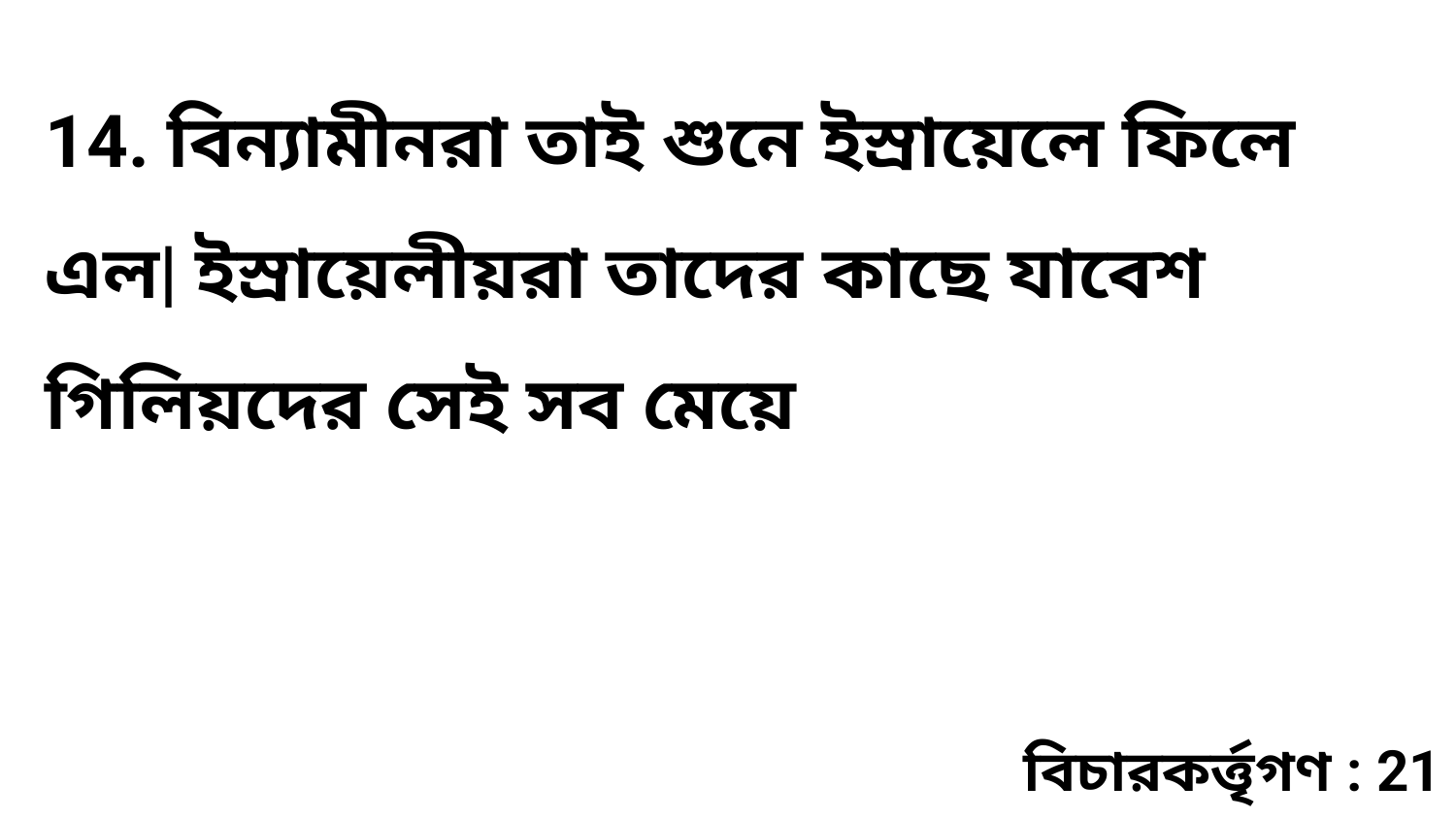

14. বিন্যামীনরা তাই শুনে ইস্রায়েলে ফিলে এল| ইস্রায়েলীয়রা তাদের কাছে যাবেশ গিলিয়দের সেই সব মেয়ে
বিচারকর্ত্তৃগণ : 21